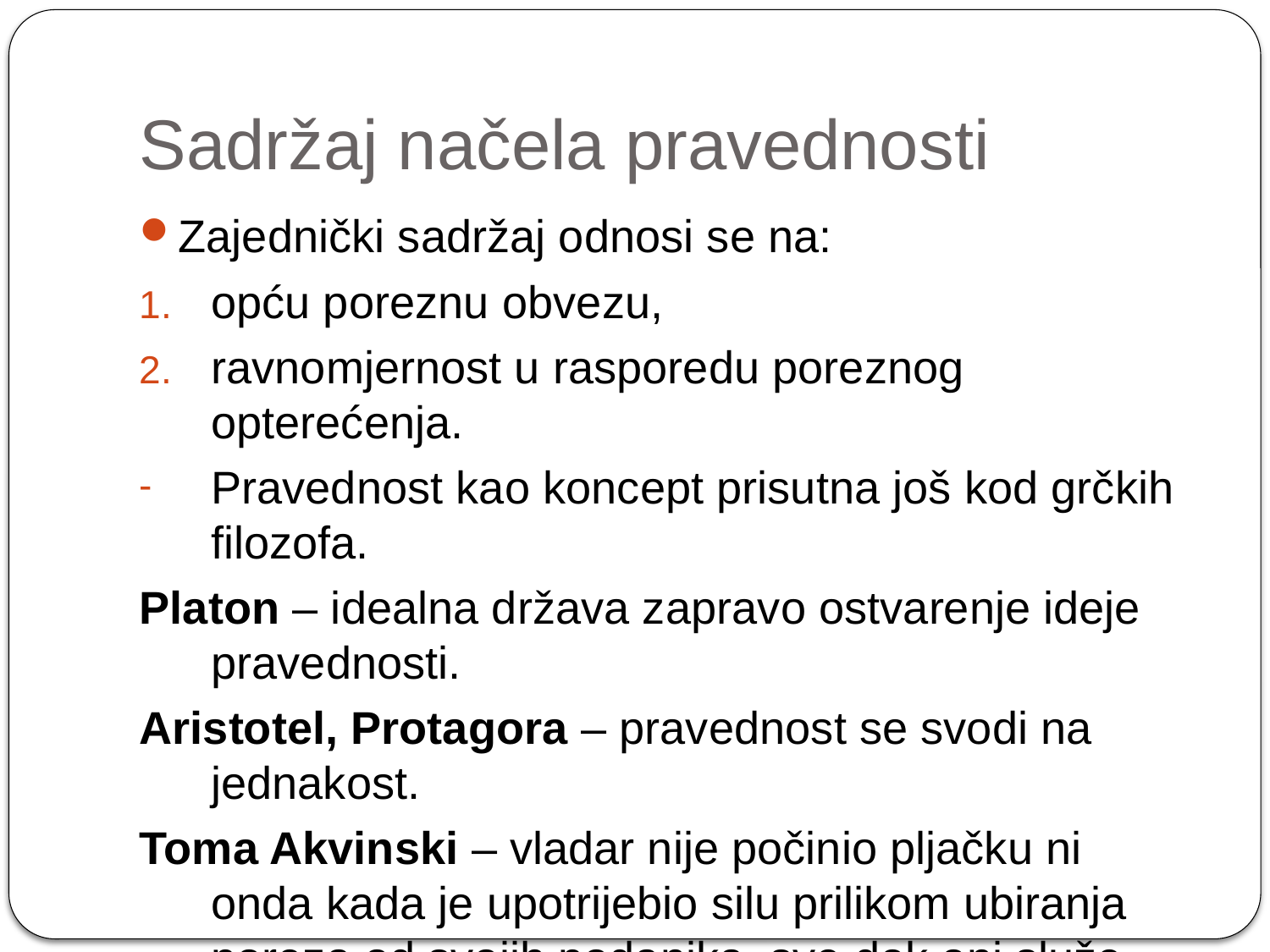

# Sadržaj načela pravednosti
Zajednički sadržaj odnosi se na:
opću poreznu obvezu,
ravnomjernost u rasporedu poreznog opterećenja.
Pravednost kao koncept prisutna još kod grčkih filozofa.
Platon – idealna država zapravo ostvarenje ideje pravednosti.
Aristotel, Protagora – pravednost se svodi na jednakost.
Toma Akvinski – vladar nije počinio pljačku ni onda kada je upotrijebio silu prilikom ubiranja poreza od svojih podanika, sve dok oni služe održavanju općeg dobra.